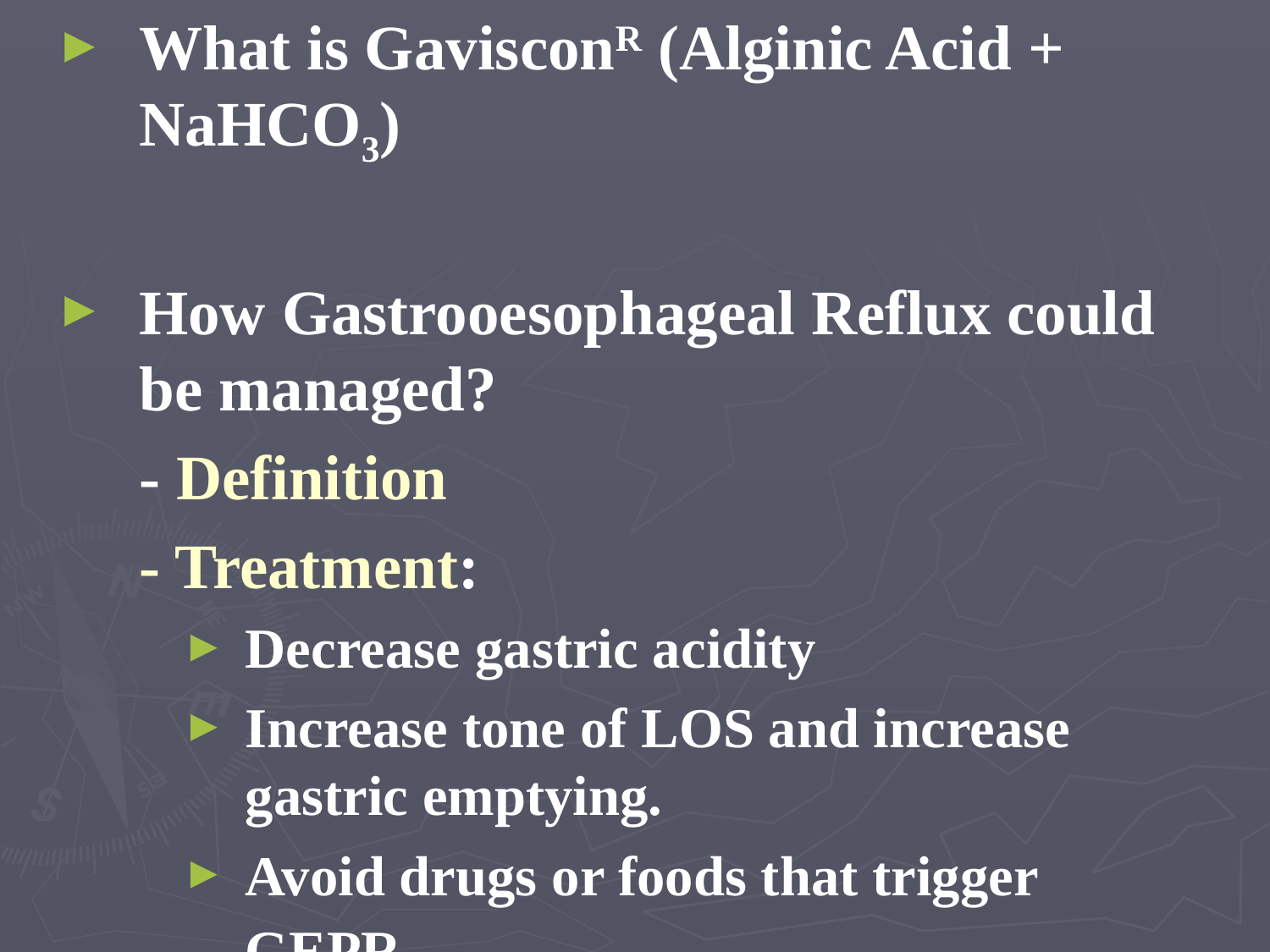

What is GavisconR (Alginic Acid + NaHCO3)

How Gastrooesophageal Reflux could be managed?
	- Definition
	- Treatment:
Decrease gastric acidity
Increase tone of LOS and increase gastric emptying.
Avoid drugs or foods that trigger GEPR.